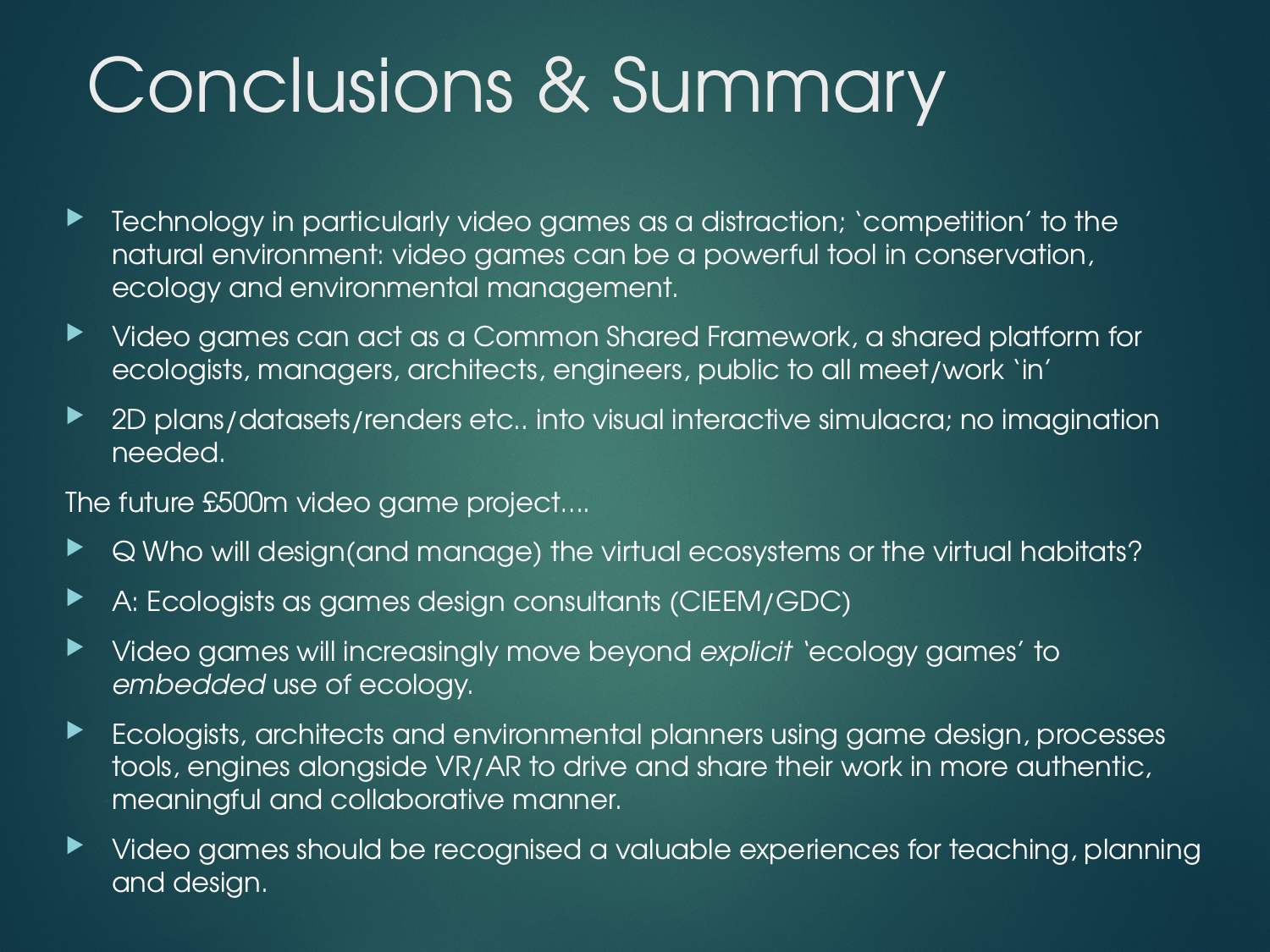

# Conclusions & Summary

Technology in particularly video games as a distraction; ‘competition’ to the natural environment: video games can be a powerful tool in conservation, ecology and environmental management.
Video games can act as a Common Shared Framework, a shared platform for ecologists, managers, architects, engineers, public to all meet/work ‘in’
2D plans/datasets/renders etc.. into visual interactive simulacra; no imagination needed.
The future £500m video game project….
Q Who will design(and manage) the virtual ecosystems or the virtual habitats?
A: Ecologists as games design consultants (CIEEM/GDC)
Video games will increasingly move beyond explicit ‘ecology games’ to embedded use of ecology.
Ecologists, architects and environmental planners using game design, processes tools, engines alongside VR/AR to drive and share their work in more authentic, meaningful and collaborative manner.
Video games should be recognised a valuable experiences for teaching, planning and design.